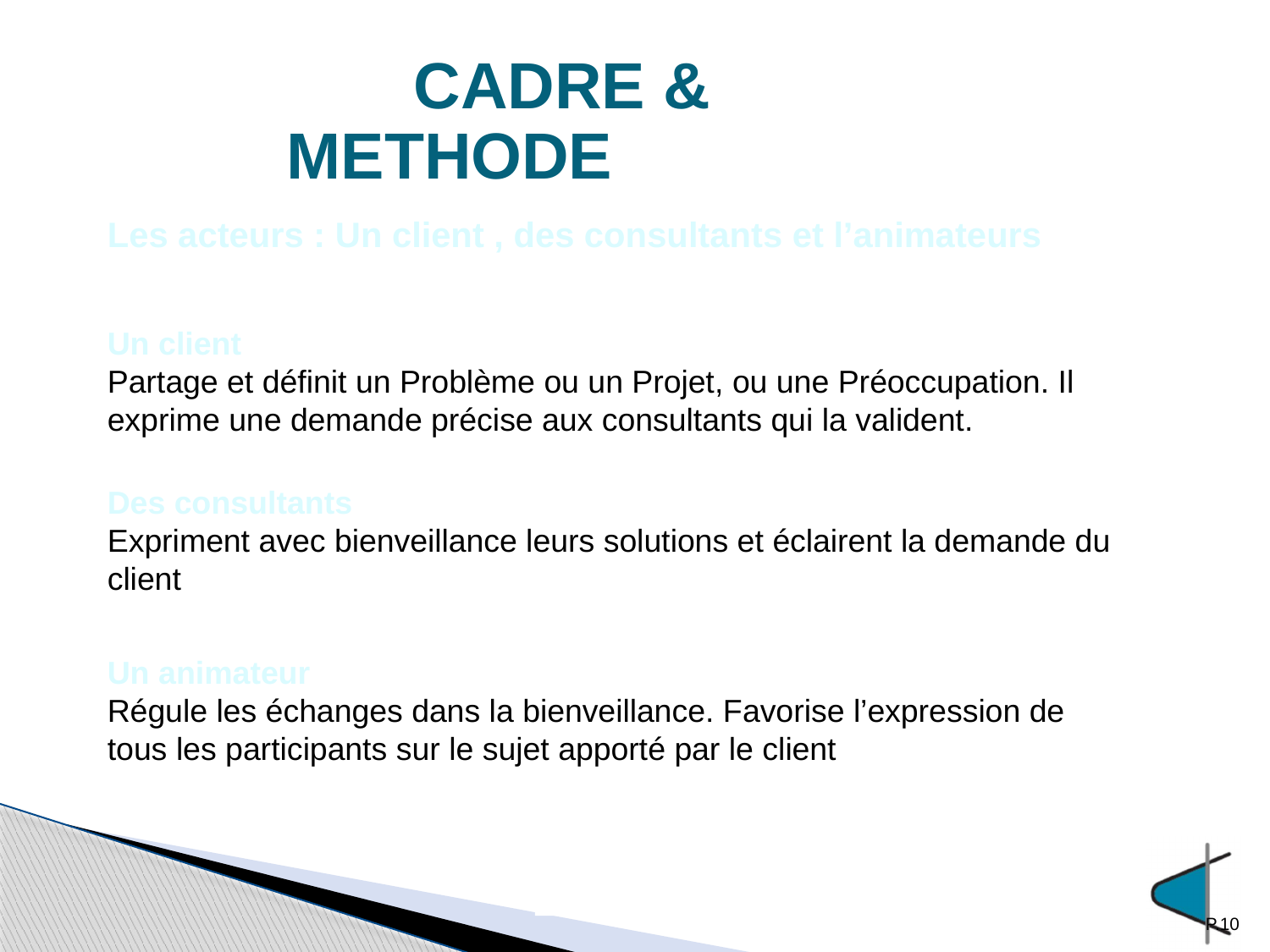

CADRE & METHODE
Les acteurs : Un client , des consultants et l’animateurs
Un client
Partage et définit un Problème ou un Projet, ou une Préoccupation. Il exprime une demande précise aux consultants qui la valident.
Des consultants
Expriment avec bienveillance leurs solutions et éclairent la demande du client
Un animateur
Régule les échanges dans la bienveillance. Favorise l’expression de tous les participants sur le sujet apporté par le client

P.10